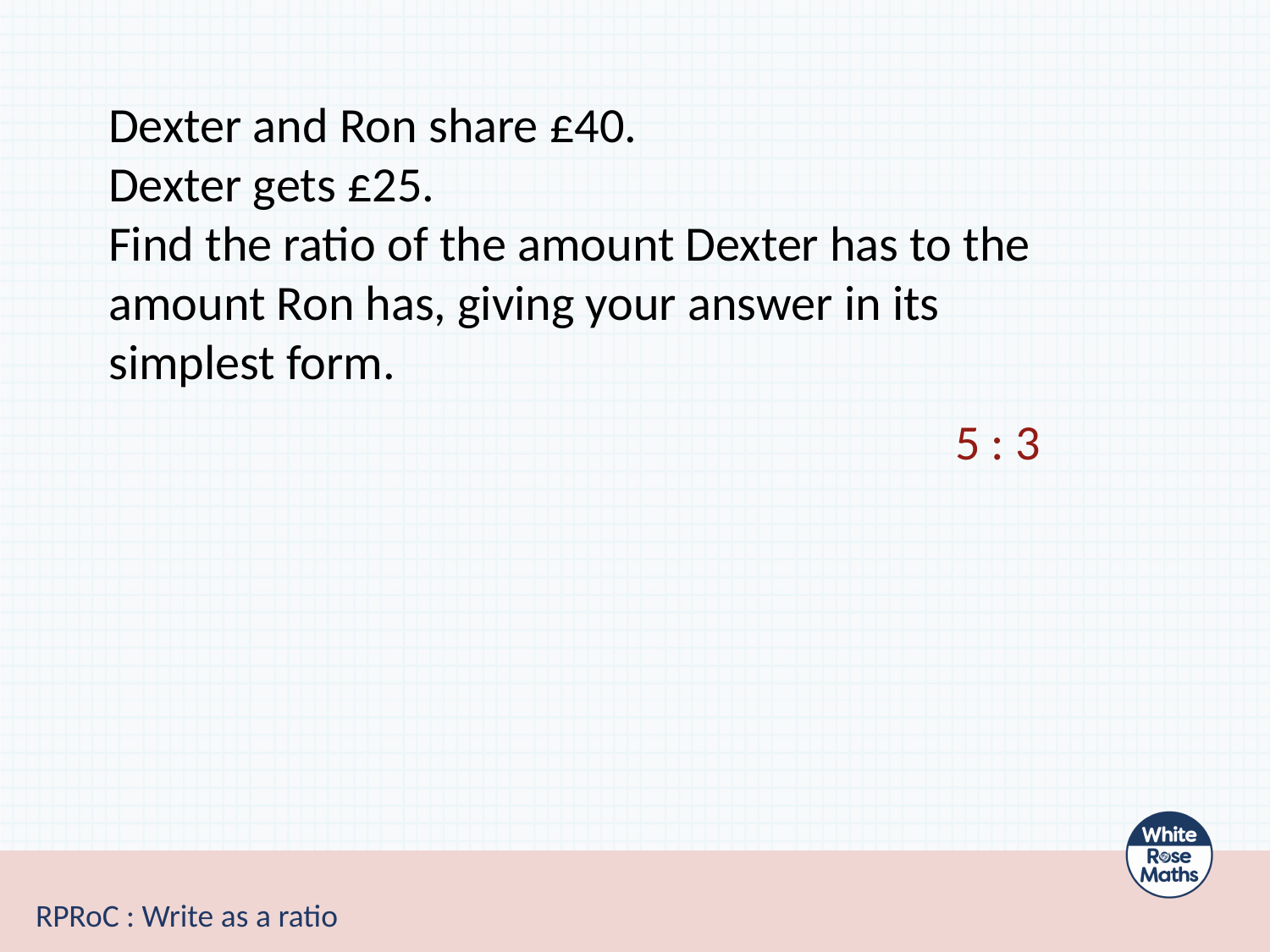

Dexter and Ron share £40.
Dexter gets £25.
Find the ratio of the amount Dexter has to the amount Ron has, giving your answer in its simplest form.

5 : 3
RPRoC : Write as a ratio